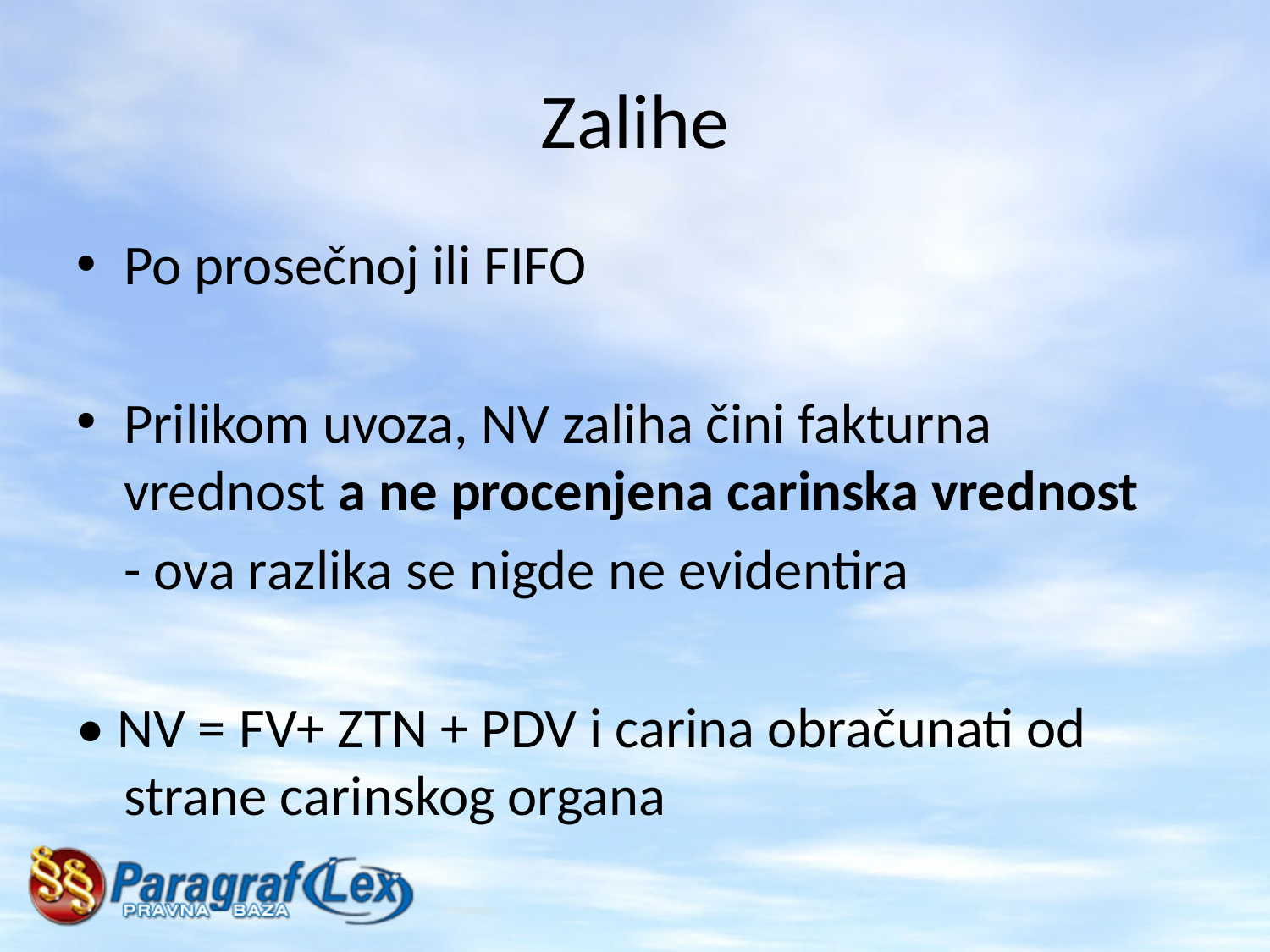

# Zalihe
Po prosečnoj ili FIFO

Prilikom uvoza, NV zaliha čini fakturna vrednost a ne procenjena carinska vrednost
	- ova razlika se nigde ne evidentira

• NV = FV+ ZTN + PDV i carina obračunati od strane carinskog organa